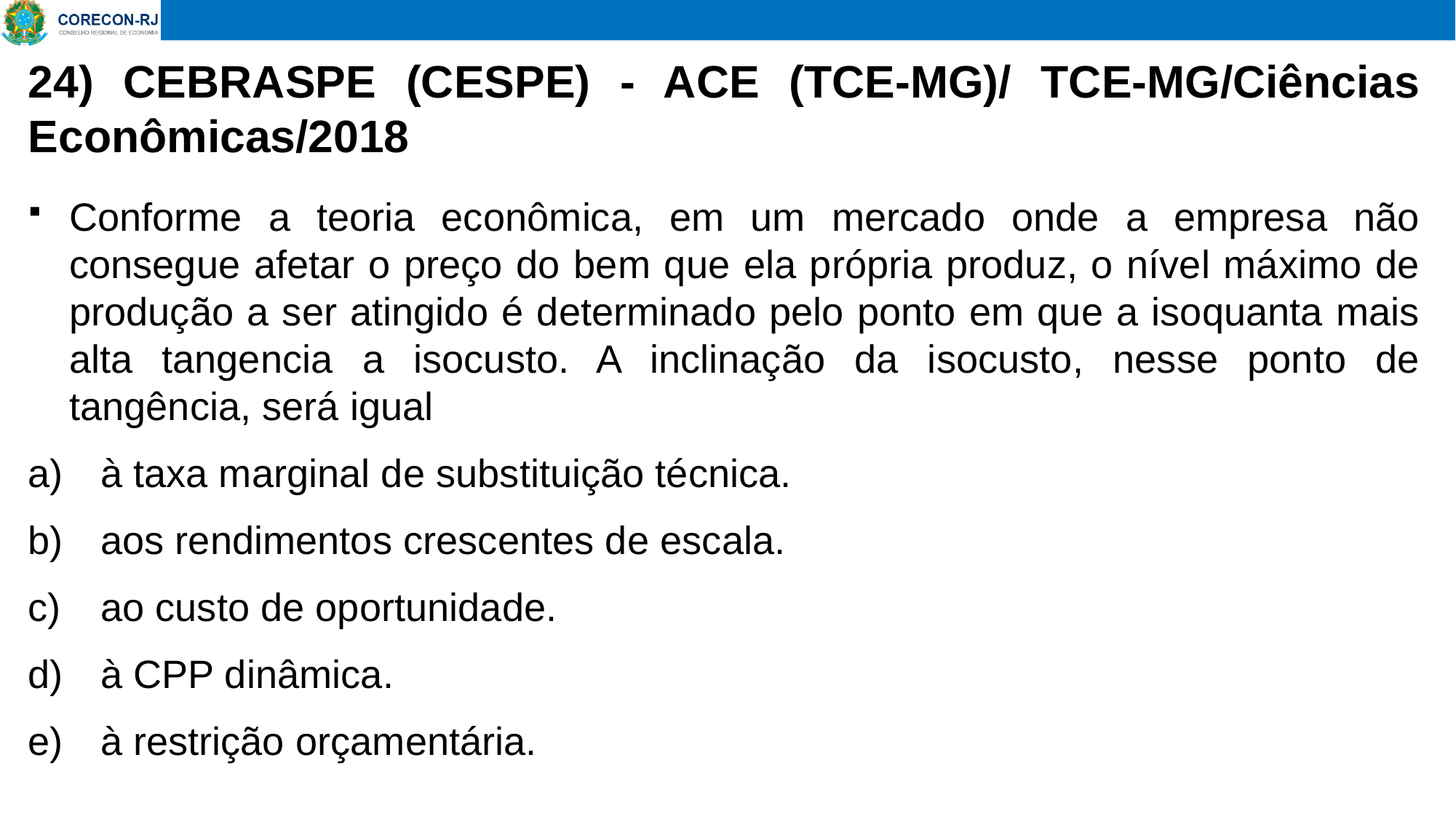

# 24) CEBRASPE (CESPE) - ACE (TCE-MG)/ TCE-MG/Ciências Econômicas/2018
Conforme a teoria econômica, em um mercado onde a empresa não consegue afetar o preço do bem que ela própria produz, o nível máximo de produção a ser atingido é determinado pelo ponto em que a isoquanta mais alta tangencia a isocusto. A inclinação da isocusto, nesse ponto de tangência, será igual
 à taxa marginal de substituição técnica.
 aos rendimentos crescentes de escala.
 ao custo de oportunidade.
 à CPP dinâmica.
 à restrição orçamentária.